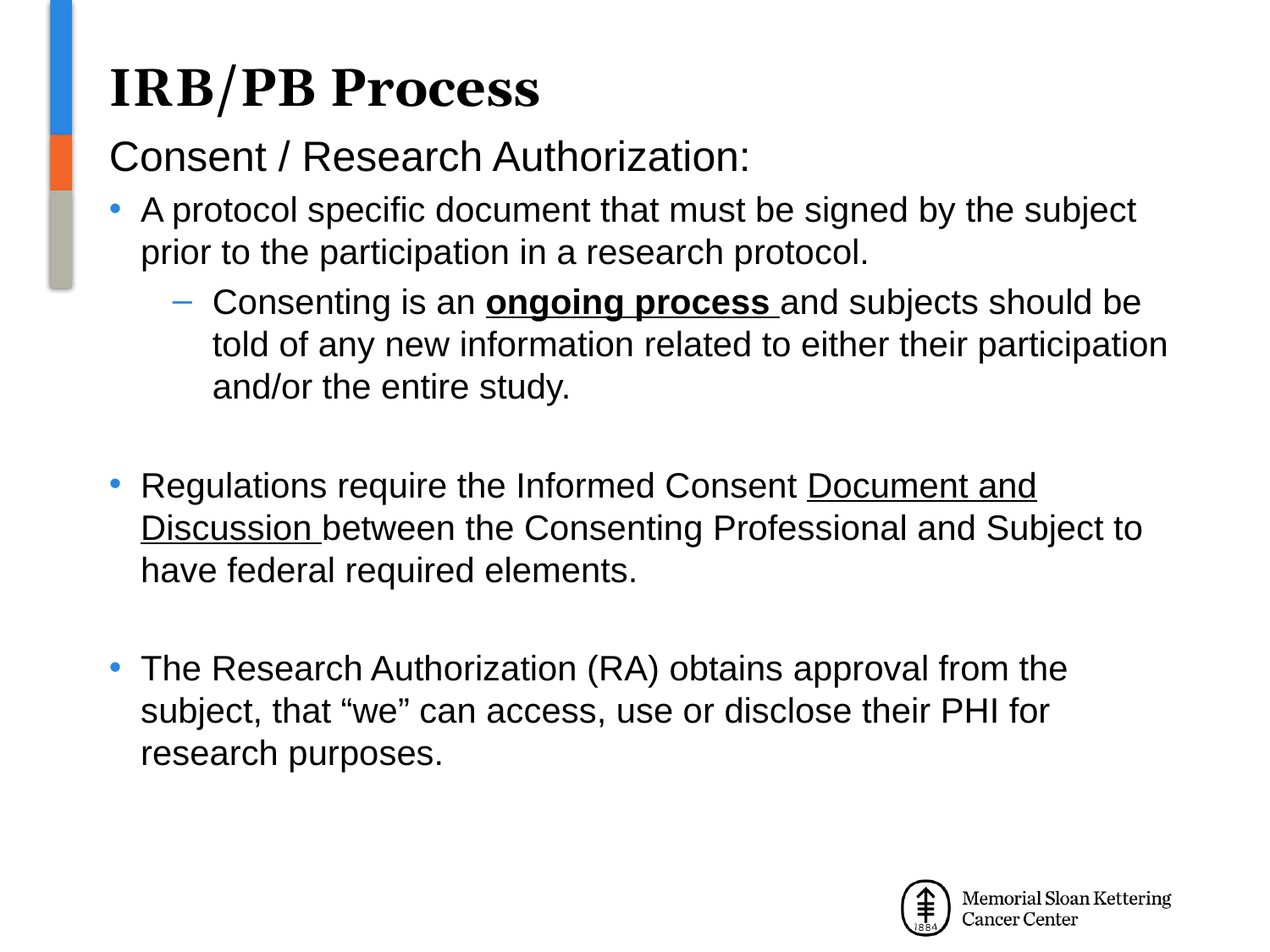

# IRB/PB Process
Consent / Research Authorization:
A protocol specific document that must be signed by the subject prior to the participation in a research protocol.
Consenting is an ongoing process and subjects should be told of any new information related to either their participation and/or the entire study.

Regulations require the Informed Consent Document and Discussion between the Consenting Professional and Subject to have federal required elements.

The Research Authorization (RA) obtains approval from the subject, that “we” can access, use or disclose their PHI for research purposes.